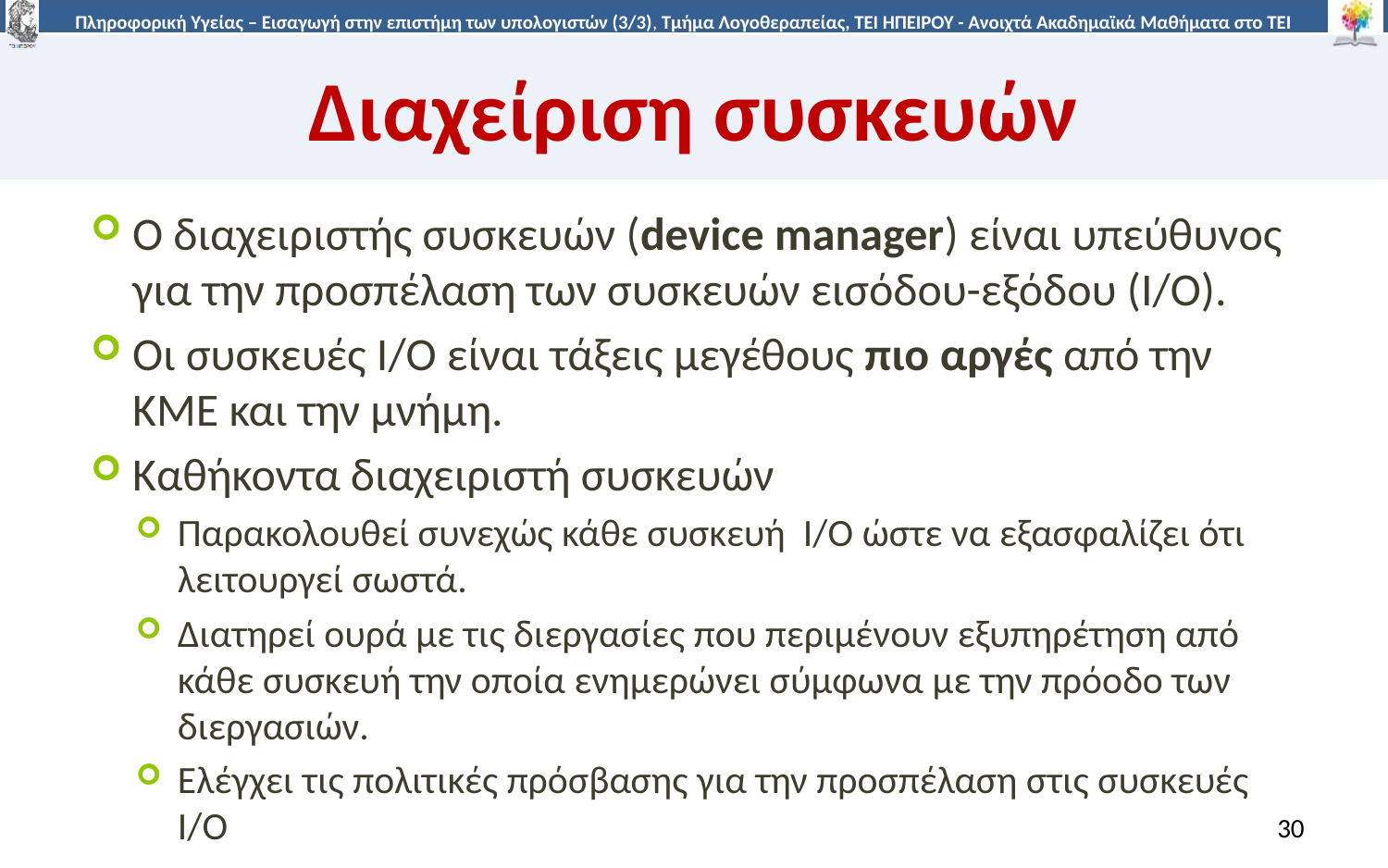

# Διαχείριση συσκευών
Ο διαχειριστής συσκευών (device manager) είναι υπεύθυνος για την προσπέλαση των συσκευών εισόδου-εξόδου (Ι/Ο).
Οι συσκευές Ι/Ο είναι τάξεις μεγέθους πιο αργές από την ΚΜΕ και την μνήμη.
Καθήκοντα διαχειριστή συσκευών
Παρακολουθεί συνεχώς κάθε συσκευή  Ι/Ο ώστε να εξασφαλίζει ότι λειτουργεί σωστά.
Διατηρεί ουρά με τις διεργασίες που περιμένουν εξυπηρέτηση από κάθε συσκευή την οποία ενημερώνει σύμφωνα με την πρόοδο των διεργασιών.
Ελέγχει τις πολιτικές πρόσβασης για την προσπέλαση στις συσκευές Ι/Ο

30